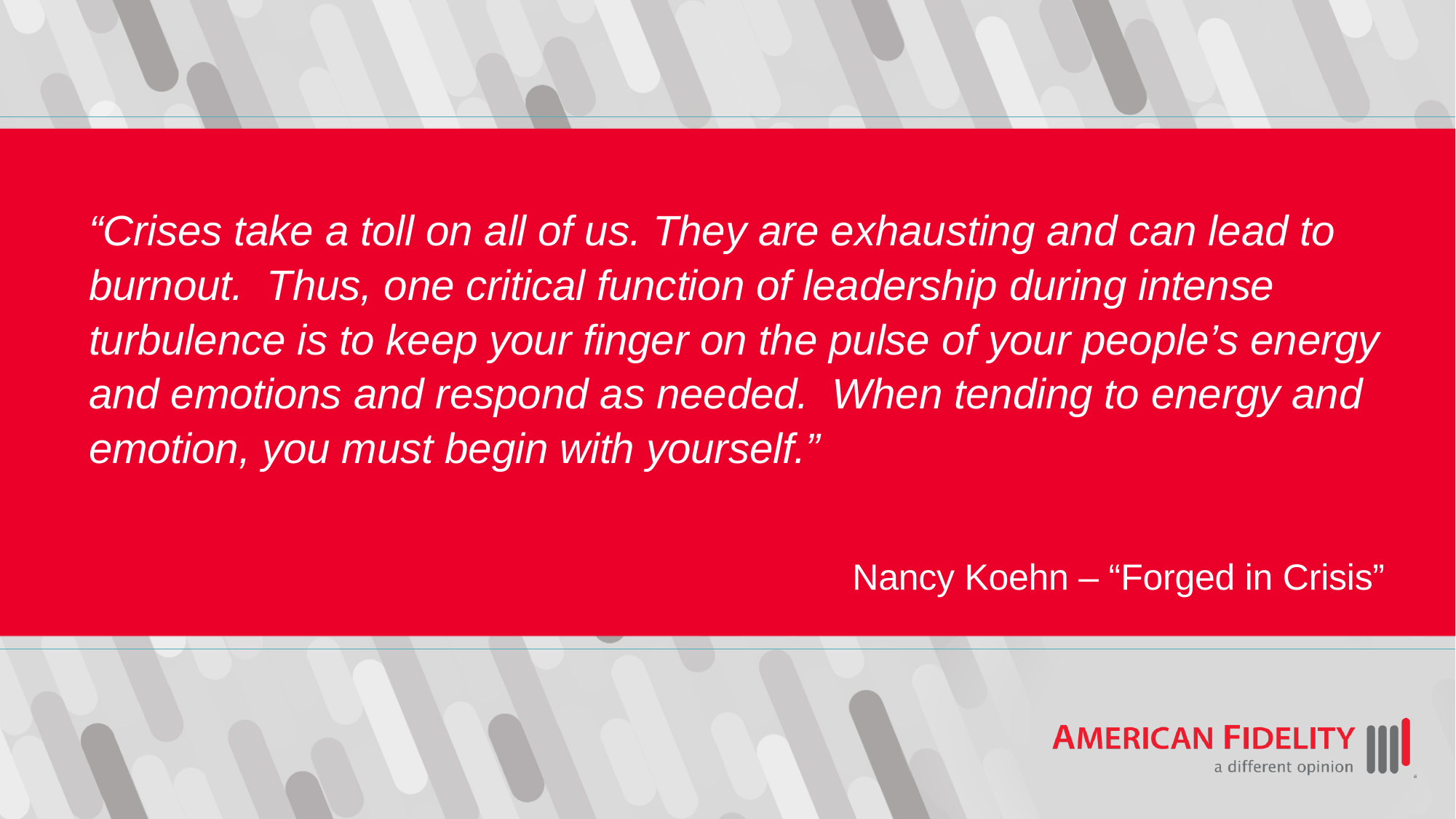

“Crises take a toll on all of us. They are exhausting and can lead to burnout.  Thus, one critical function of leadership during intense turbulence is to keep your finger on the pulse of your people’s energy and emotions and respond as needed.  When tending to energy and emotion, you must begin with yourself.”

Nancy Koehn – “Forged in Crisis”

#